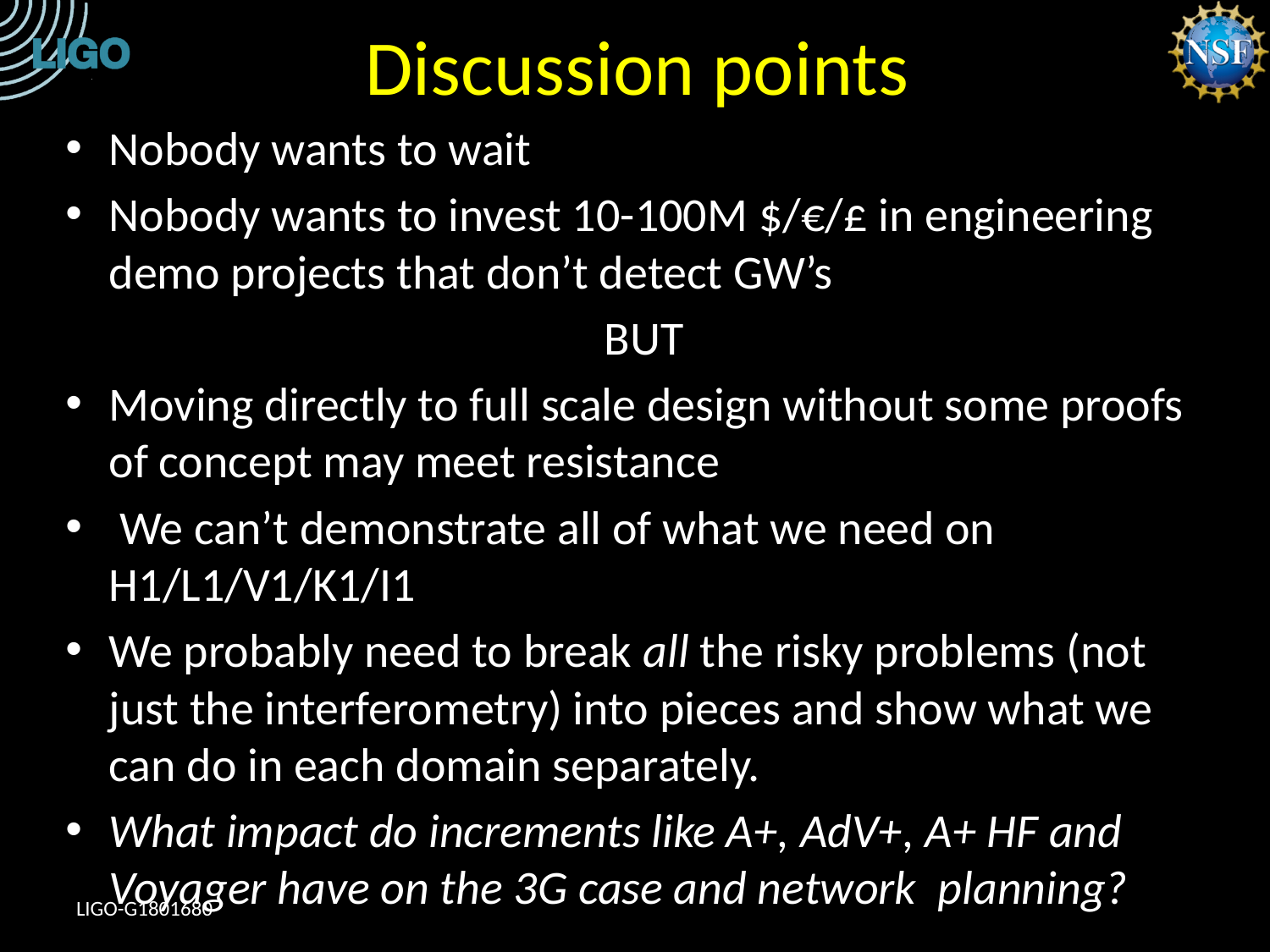

# Discussion points
Nobody wants to wait
Nobody wants to invest 10-100M $/€/£ in engineering demo projects that don’t detect GW’s
BUT
Moving directly to full scale design without some proofs of concept may meet resistance
 We can’t demonstrate all of what we need on H1/L1/V1/K1/I1
We probably need to break all the risky problems (not just the interferometry) into pieces and show what we can do in each domain separately.
What impact do increments like A+, AdV+, A+ HF and Voyager have on the 3G case and network  planning?

LIGO-G1801680